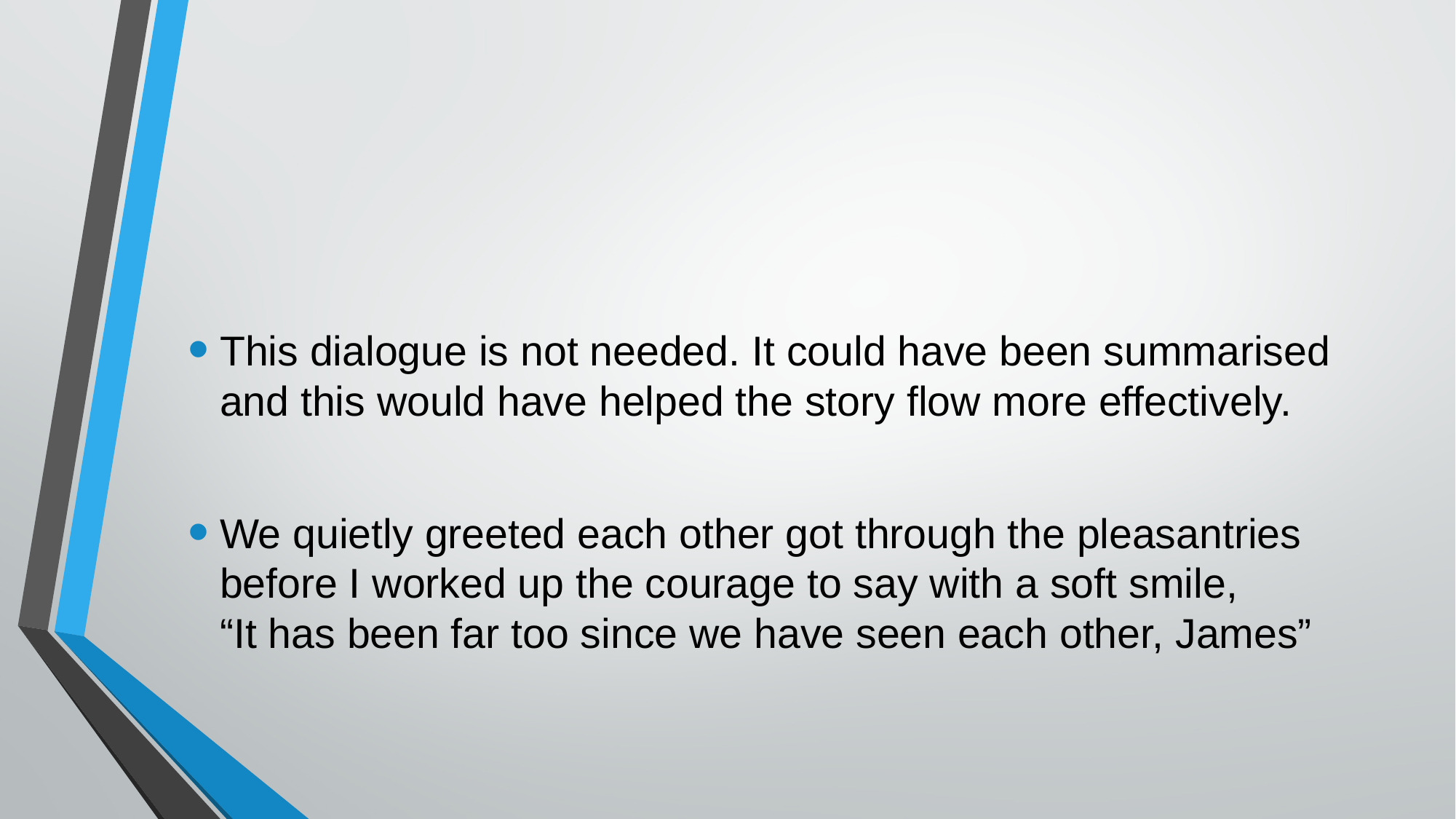

This dialogue is not needed. It could have been summarised and this would have helped the story flow more effectively.

We quietly greeted each other got through the pleasantries before I worked up the courage to say with a soft smile,
“It has been far too since we have seen each other, James”